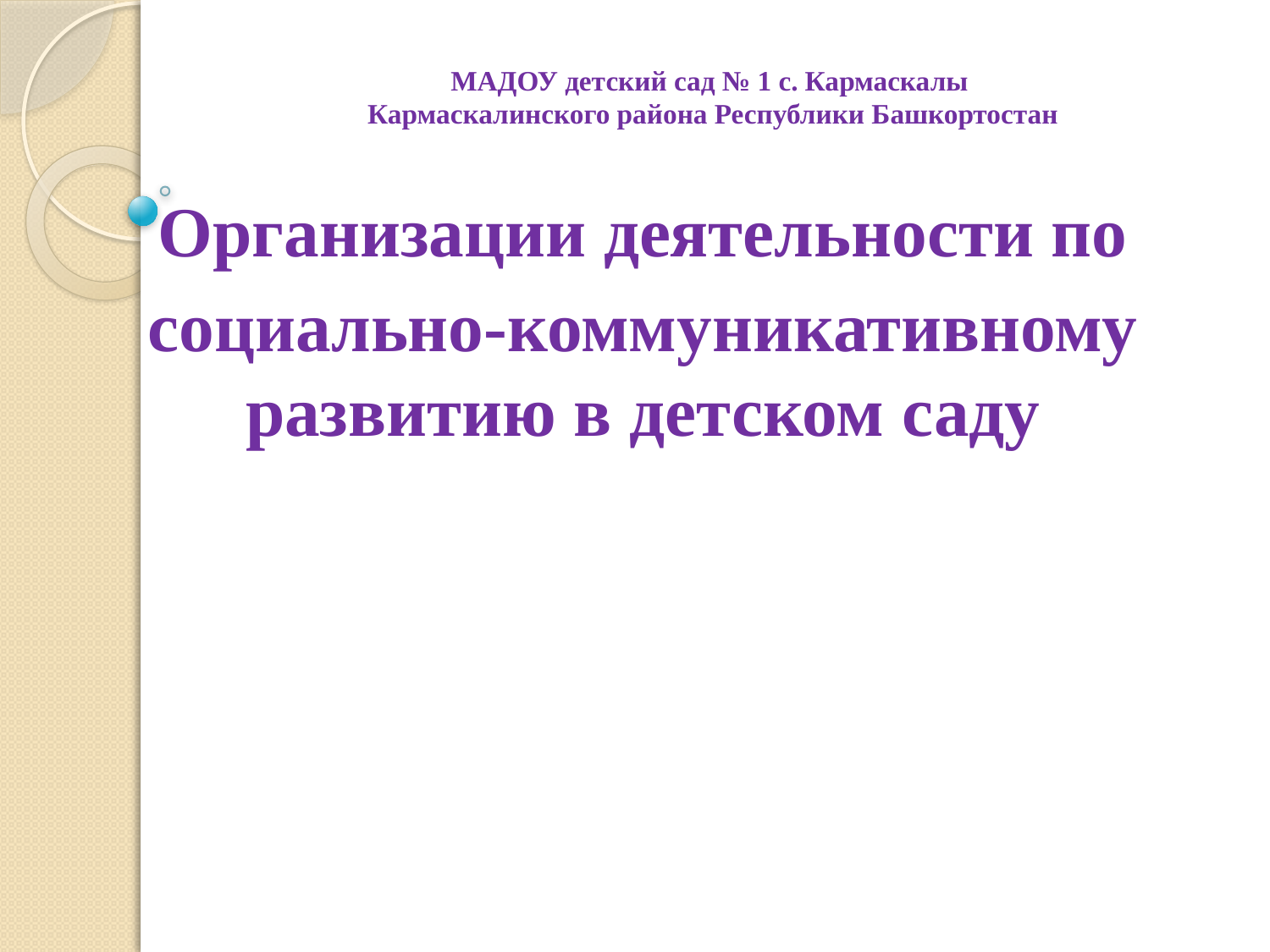

# МАДОУ детский сад № 1 с. Кармаскалы Кармаскалинского района Республики Башкортостан
Организации деятельности по
социально-коммуникативному развитию в детском саду